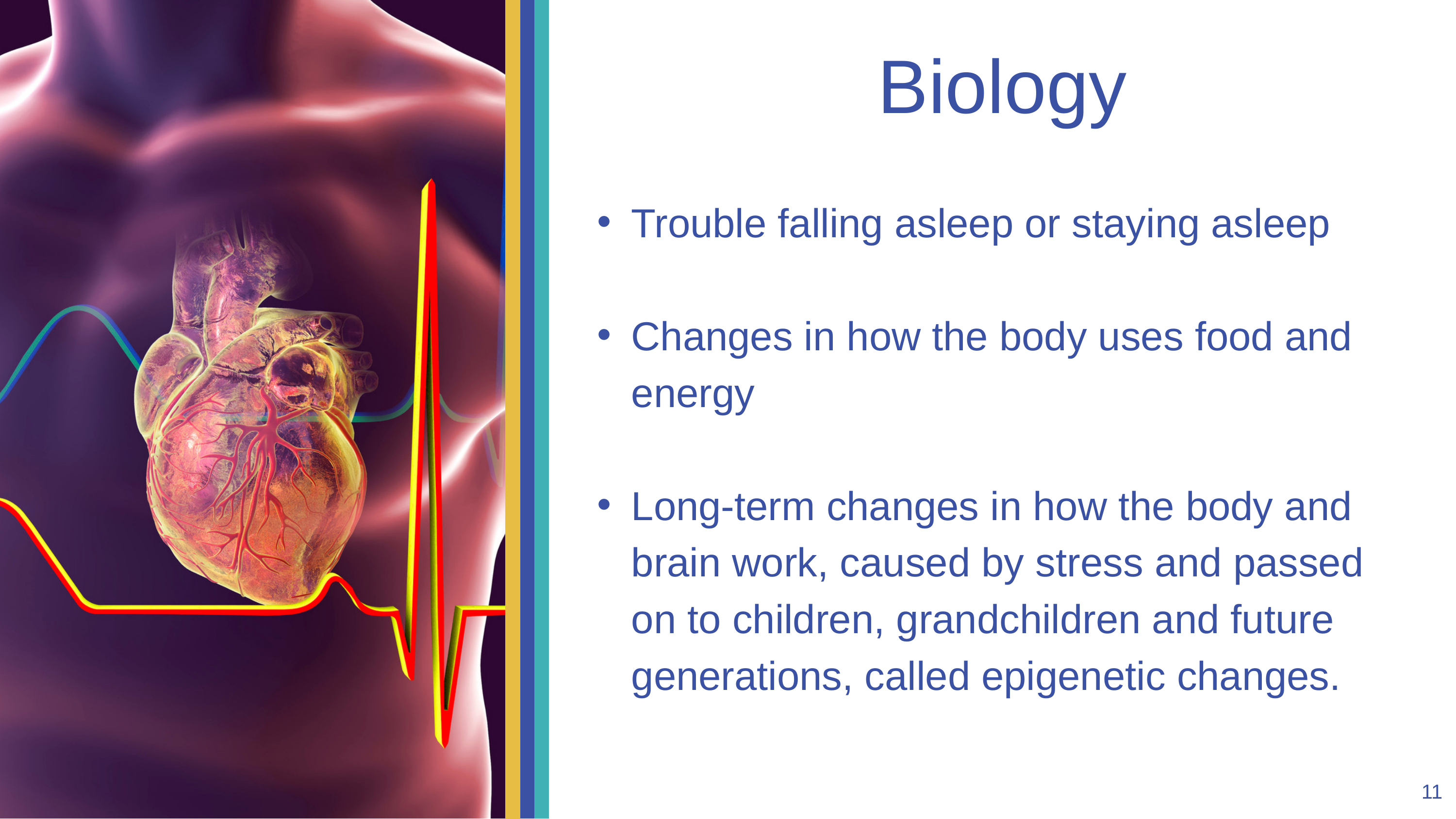

Biology

Trouble falling asleep or staying asleep

Changes in how the body uses food and energy

Long-term changes in how the body and brain work, caused by stress and passed on to children, grandchildren and future generations, called epigenetic changes.

11